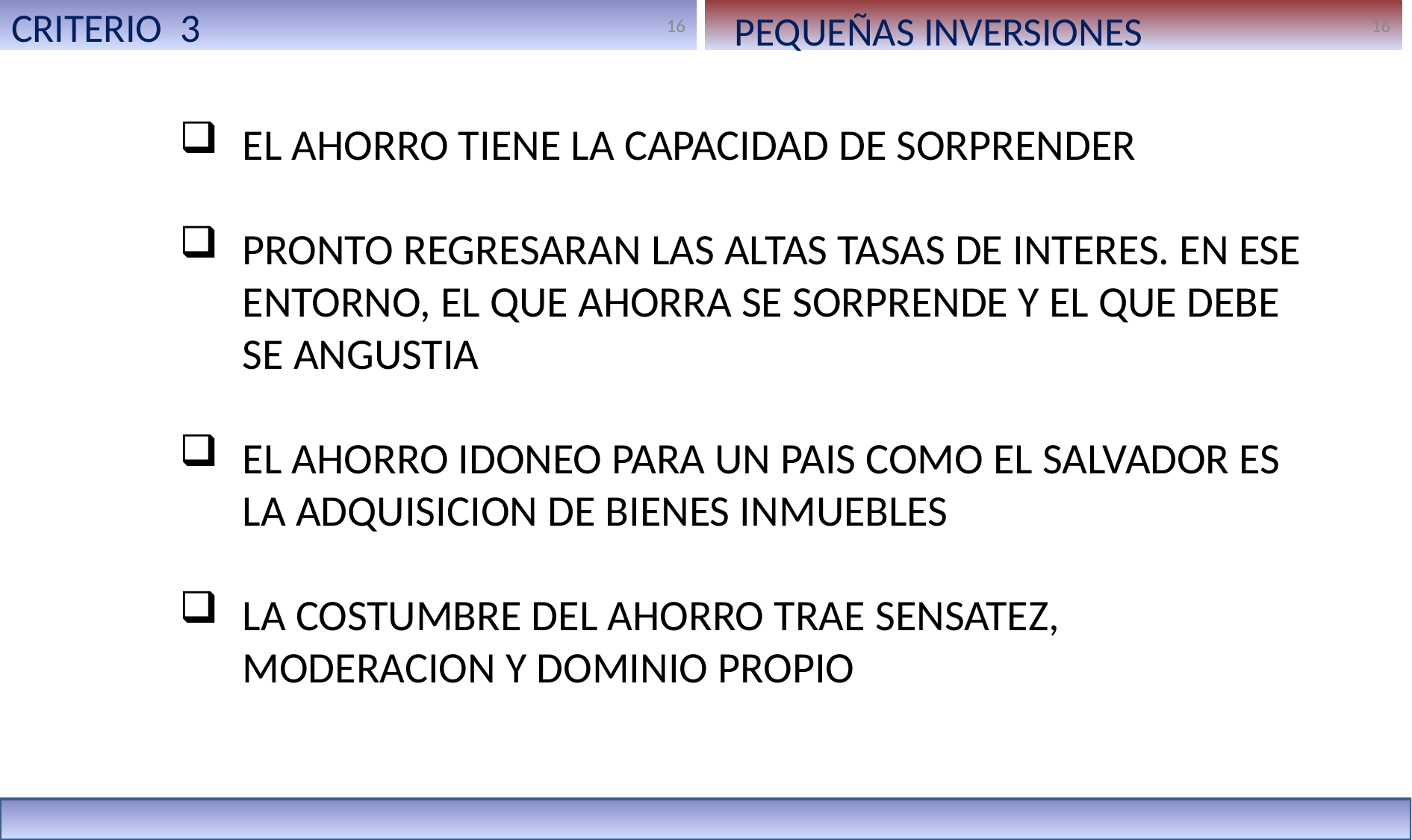

PEQUEÑAS INVERSIONES
CRITERIO  3
EL AHORRO TIENE LA CAPACIDAD DE SORPRENDER

PRONTO REGRESARAN LAS ALTAS TASAS DE INTERES. EN ESE ENTORNO, EL QUE AHORRA SE SORPRENDE Y EL QUE DEBE SE ANGUSTIA

EL AHORRO IDONEO PARA UN PAIS COMO EL SALVADOR ES LA ADQUISICION DE BIENES INMUEBLES

LA COSTUMBRE DEL AHORRO TRAE SENSATEZ, MODERACION Y DOMINIO PROPIO